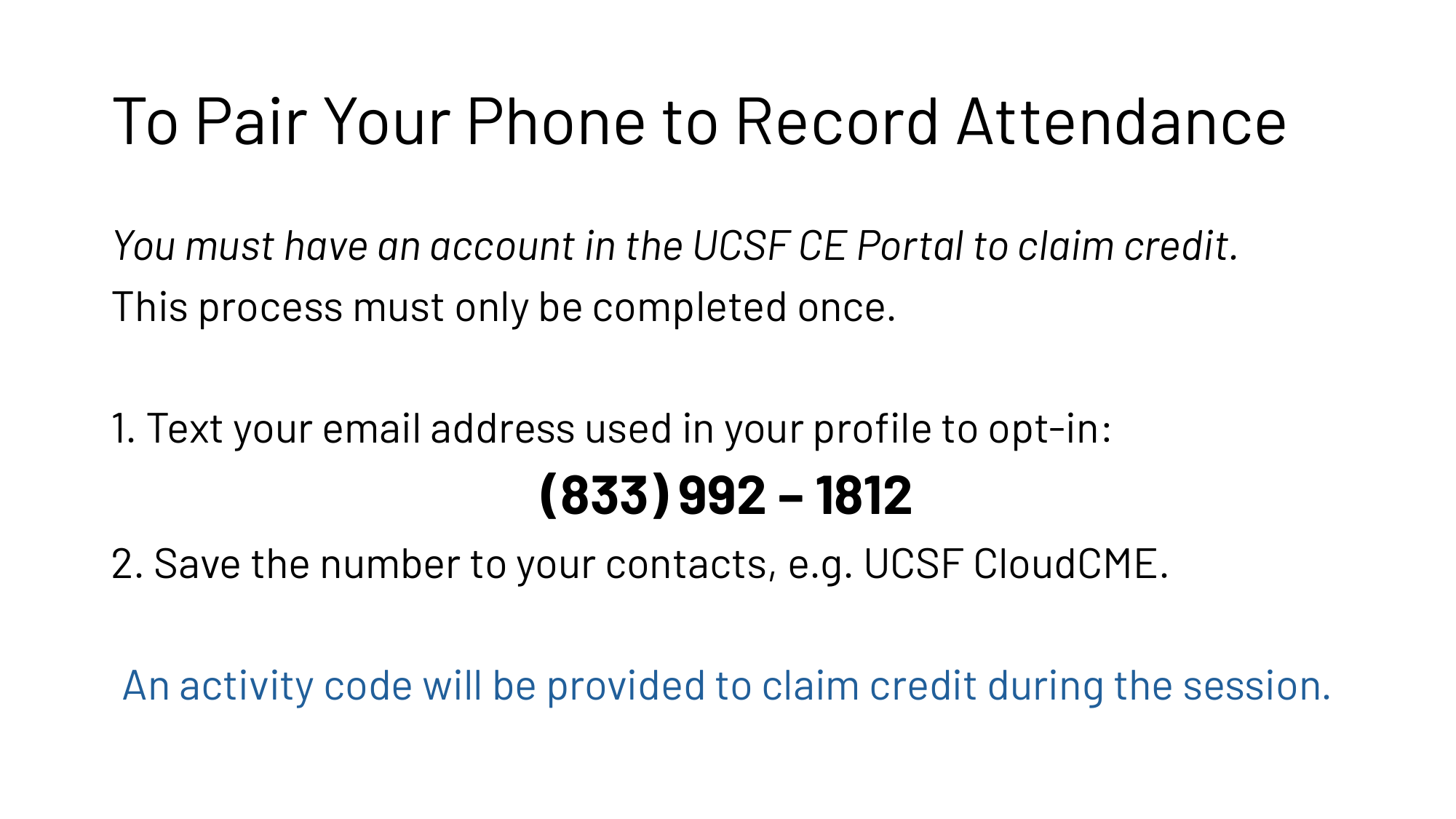

# To Pair Your Phone to Record Attendance
You must have an account in the UCSF CE Portal to claim credit.
This process must only be completed once.

1. Text your email address used in your profile to opt-in:
(833) 992 – 1812
2. Save the number to your contacts, e.g. UCSF CloudCME.

An activity code will be provided to claim credit during the session.